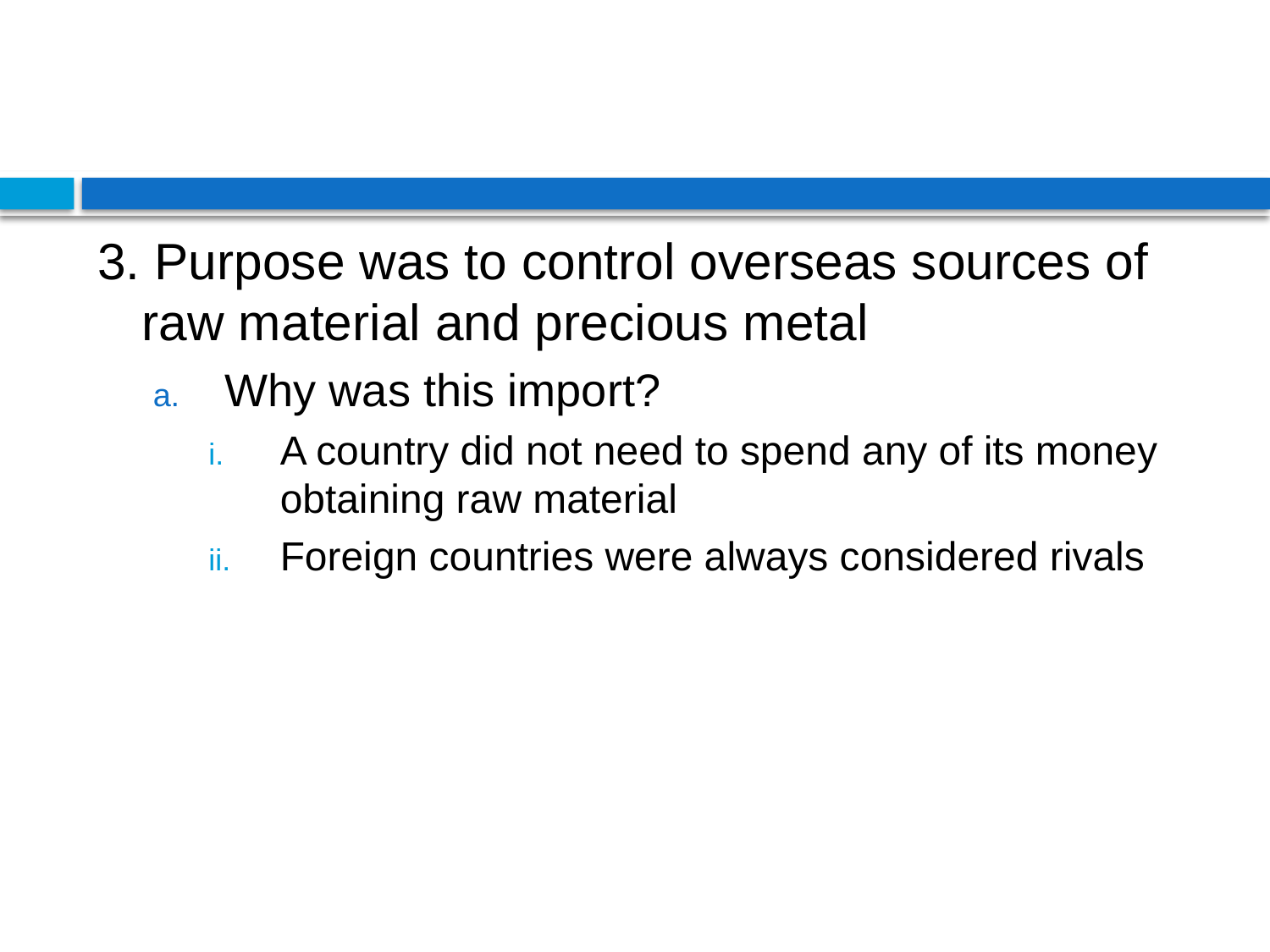

#
3. Purpose was to control overseas sources of raw material and precious metal
Why was this import?
A country did not need to spend any of its money obtaining raw material
Foreign countries were always considered rivals